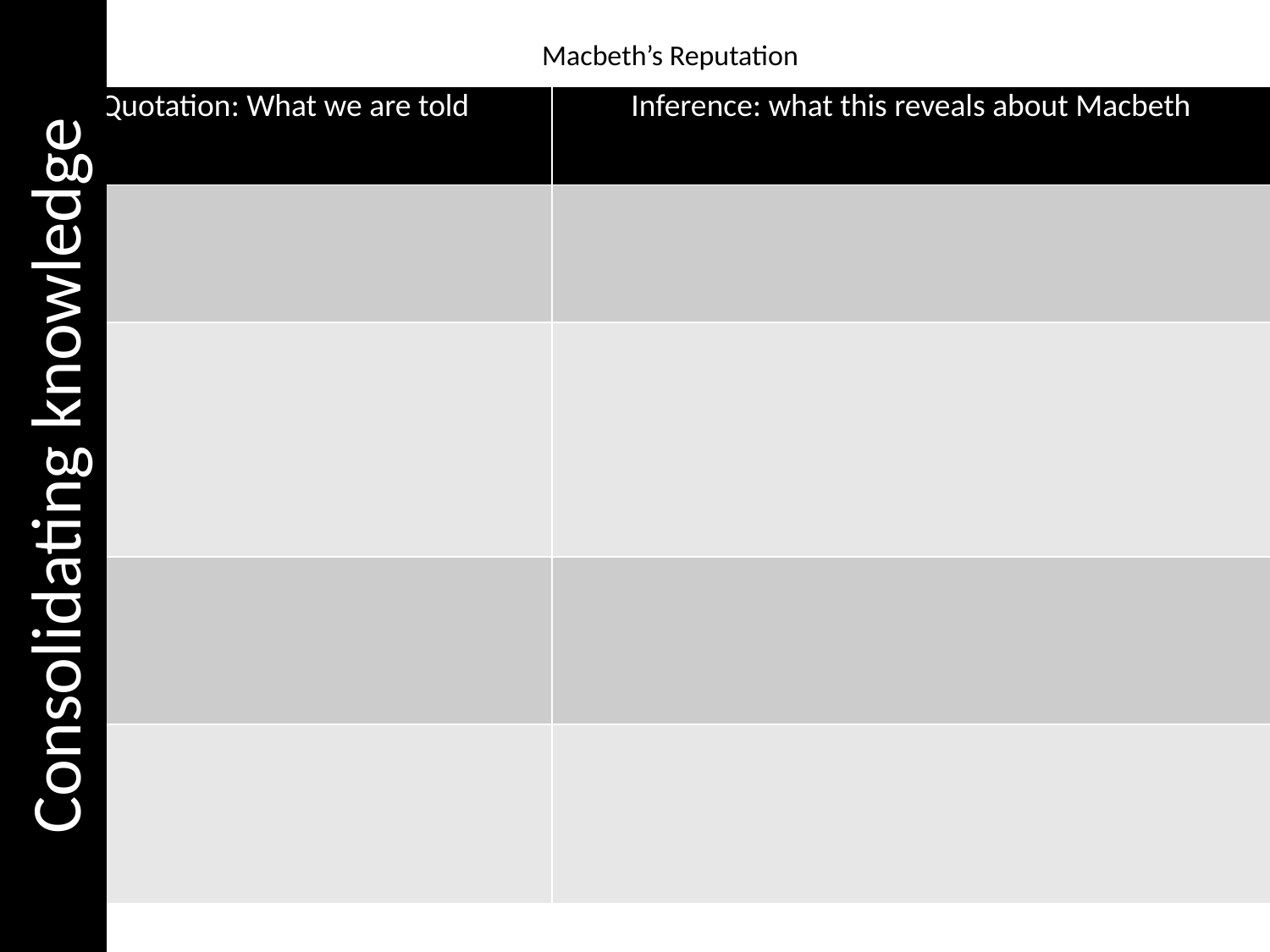

Consolidating knowledge
# Macbeth’s Reputation
| Quotation: What we are told | Inference: what this reveals about Macbeth |
| --- | --- |
|  |  |
|  |  |
|  |  |
|  |  |